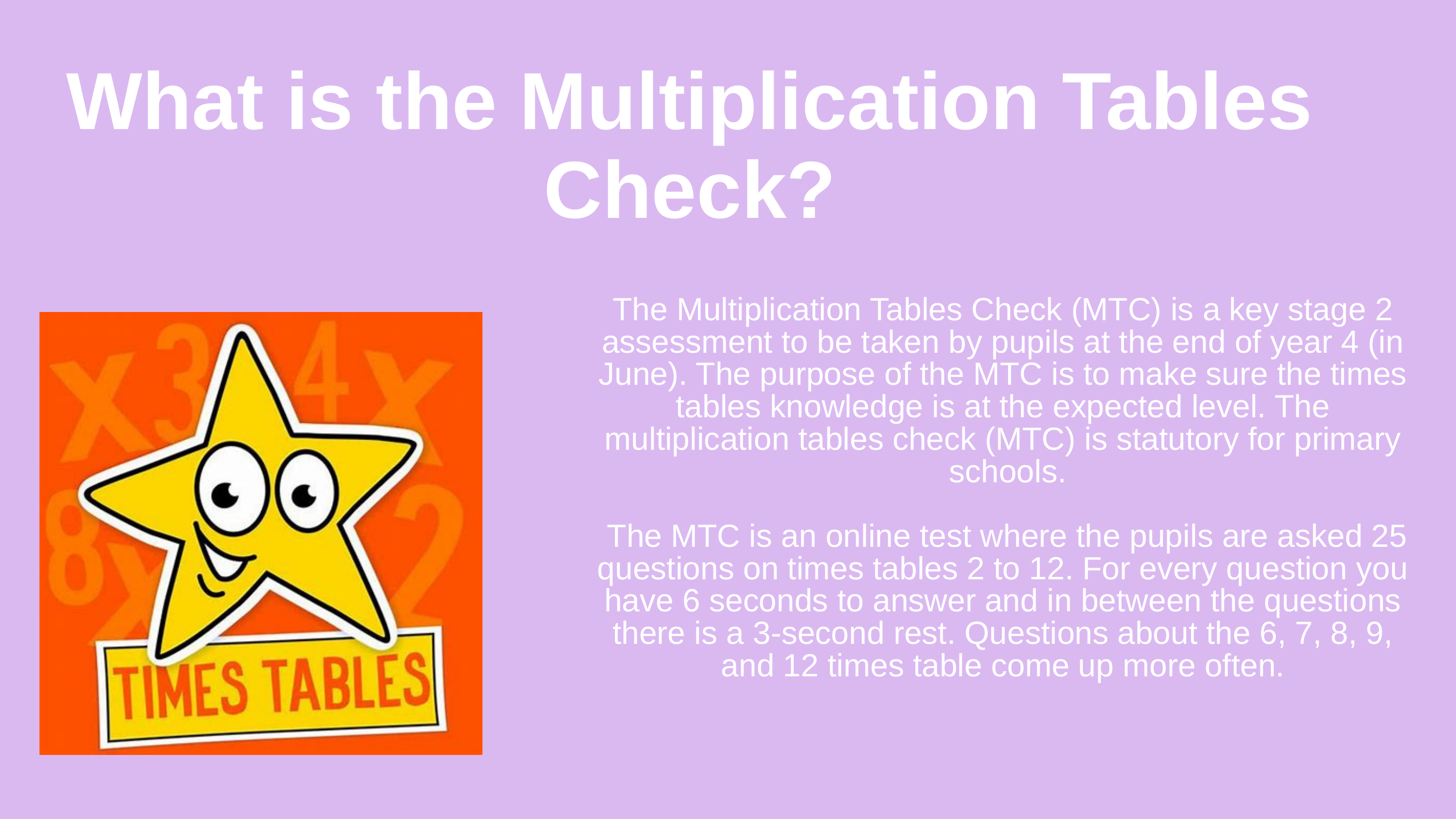

What is the Multiplication Tables Check?
The Multiplication Tables Check (MTC) is a key stage 2
assessment to be taken by pupils at the end of year 4 (in
June). The purpose of the MTC is to make sure the times
tables knowledge is at the expected level. The
multiplication tables check (MTC) is statutory for primary
schools.

 The MTC is an online test where the pupils are asked 25
questions on times tables 2 to 12. For every question you
have 6 seconds to answer and in between the questions
there is a 3-second rest. Questions about the 6, 7, 8, 9,
and 12 times table come up more often.